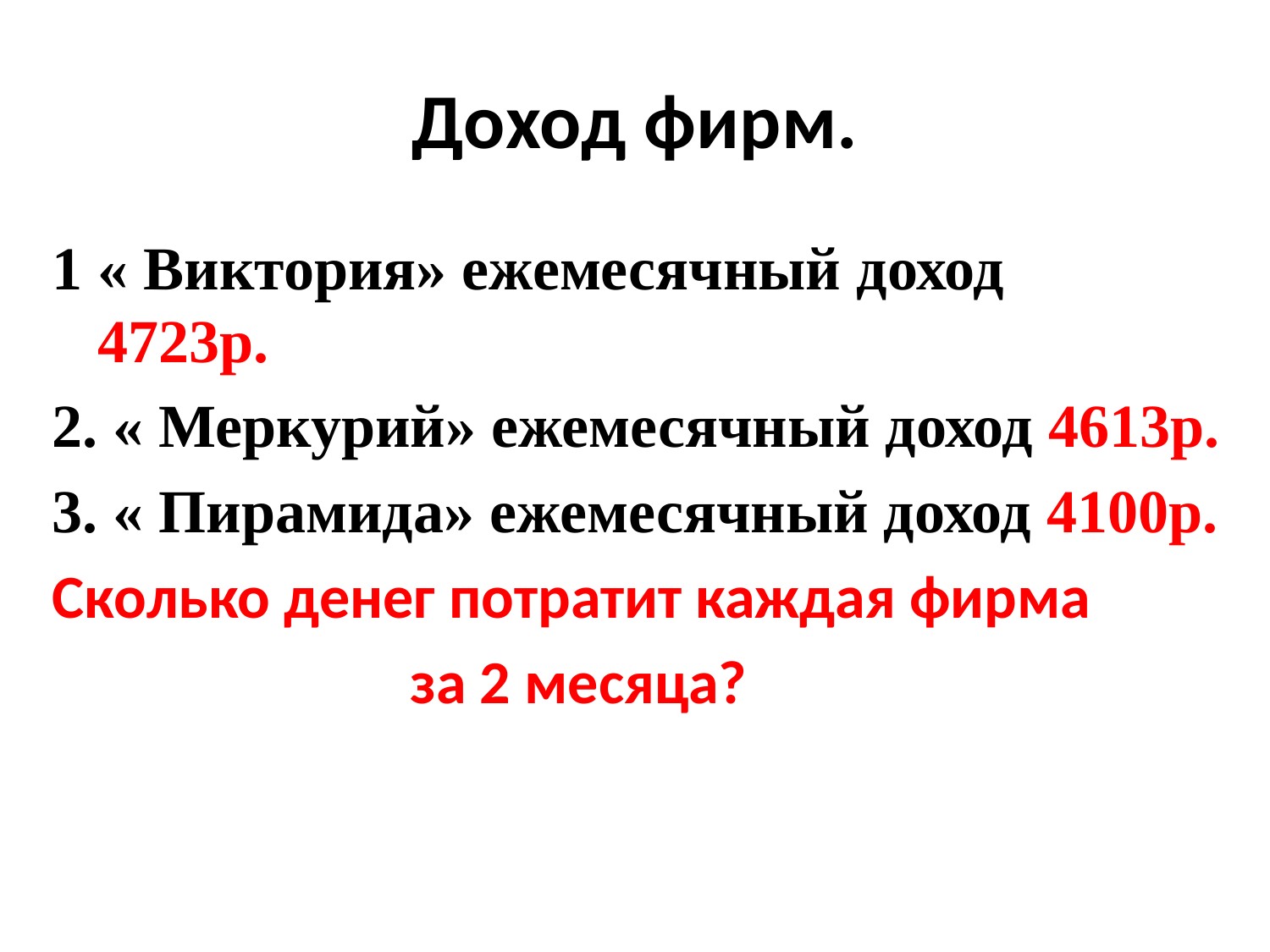

# Доход фирм.
1 « Виктория» ежемесячный доход             4723р.
2. « Меркурий» ежемесячный доход 4613р.
3. « Пирамида» ежемесячный доход 4100р.
Сколько денег потратит каждая фирма
                          за 2 месяца?